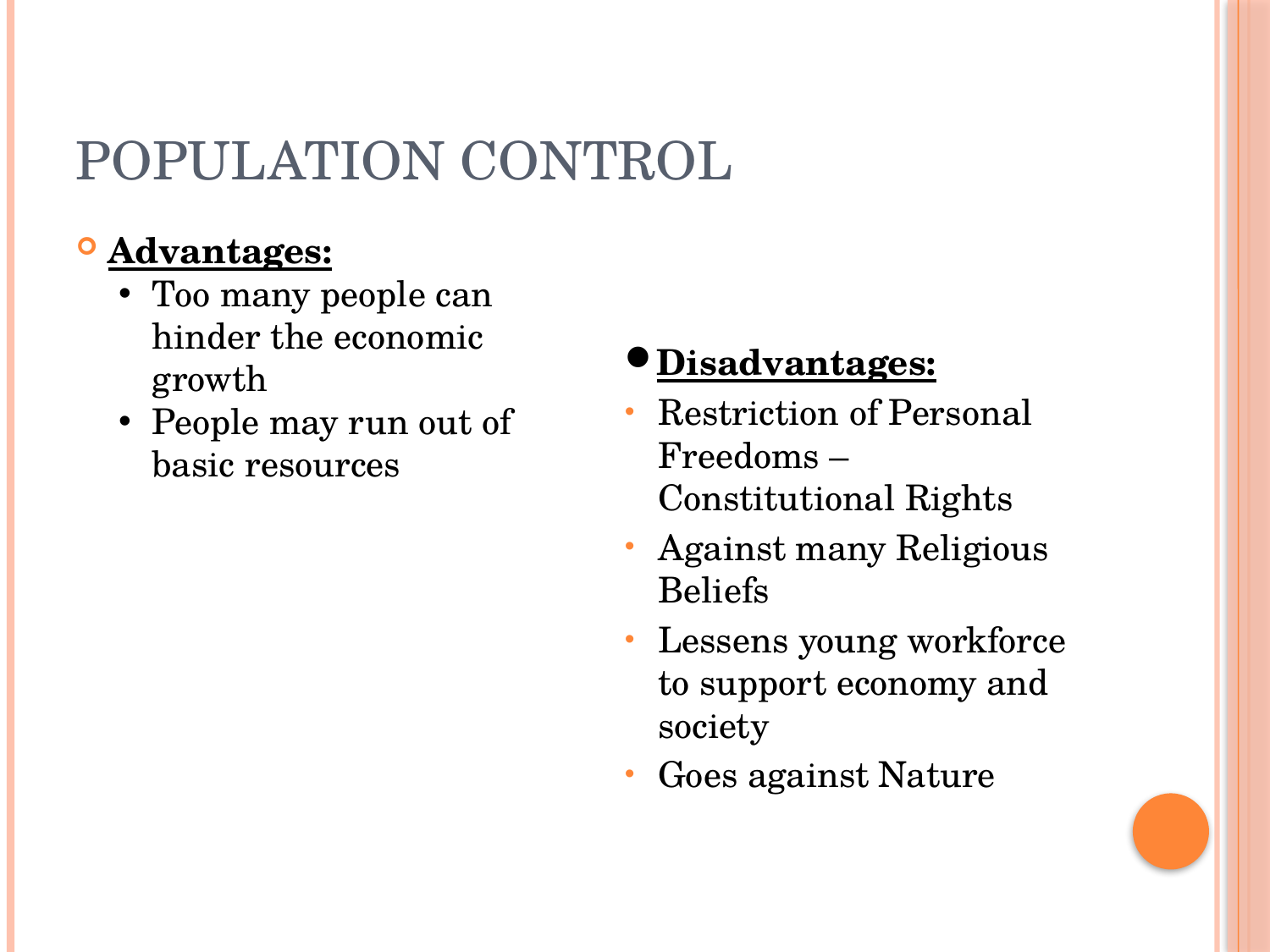

# Population Control
Advantages:
Too many people can hinder the economic growth
People may run out of basic resources

Disadvantages:
Restriction of Personal Freedoms – Constitutional Rights
Against many Religious Beliefs
Lessens young workforce to support economy and society
Goes against Nature